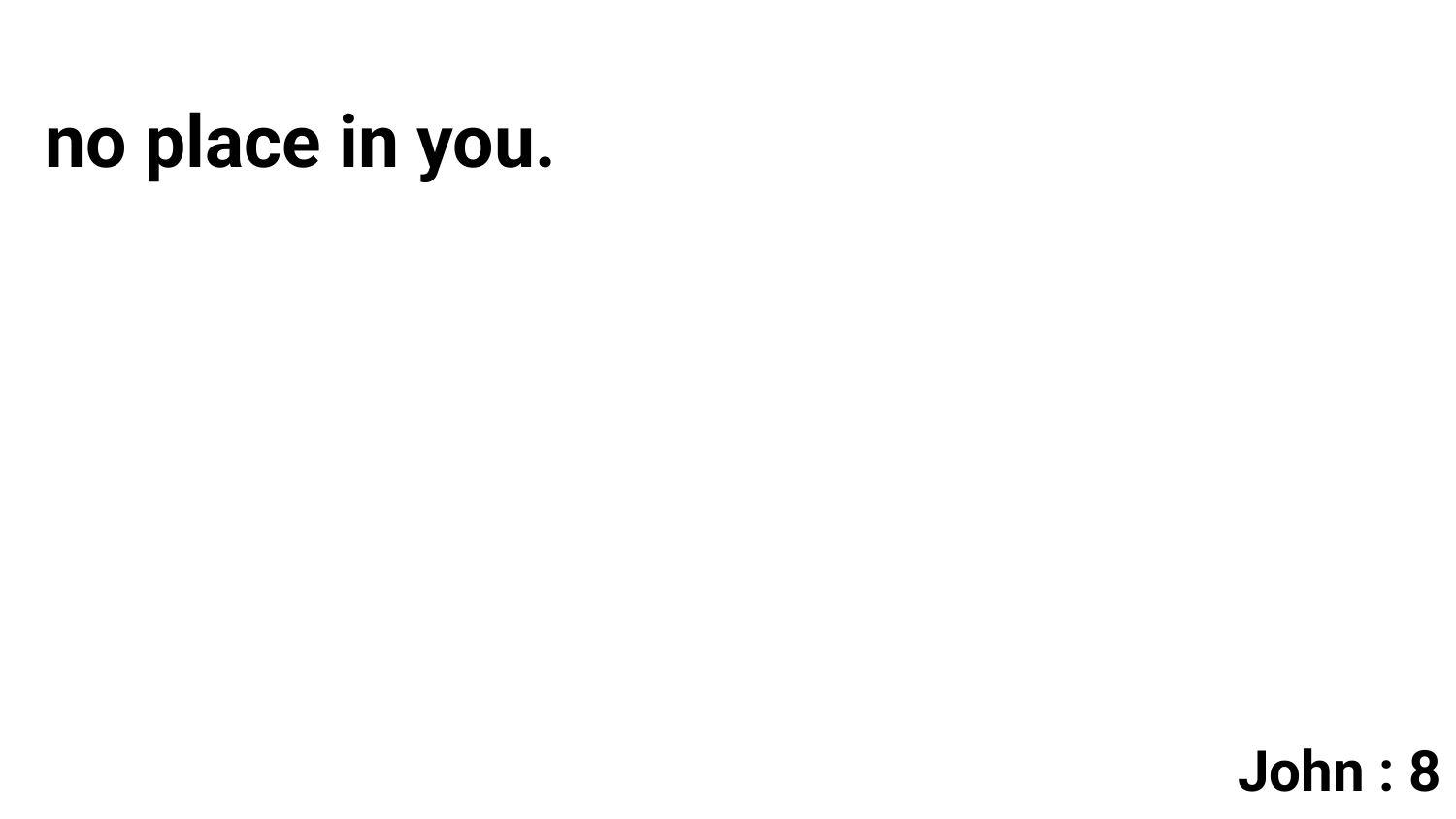

no place in you.
John : 8